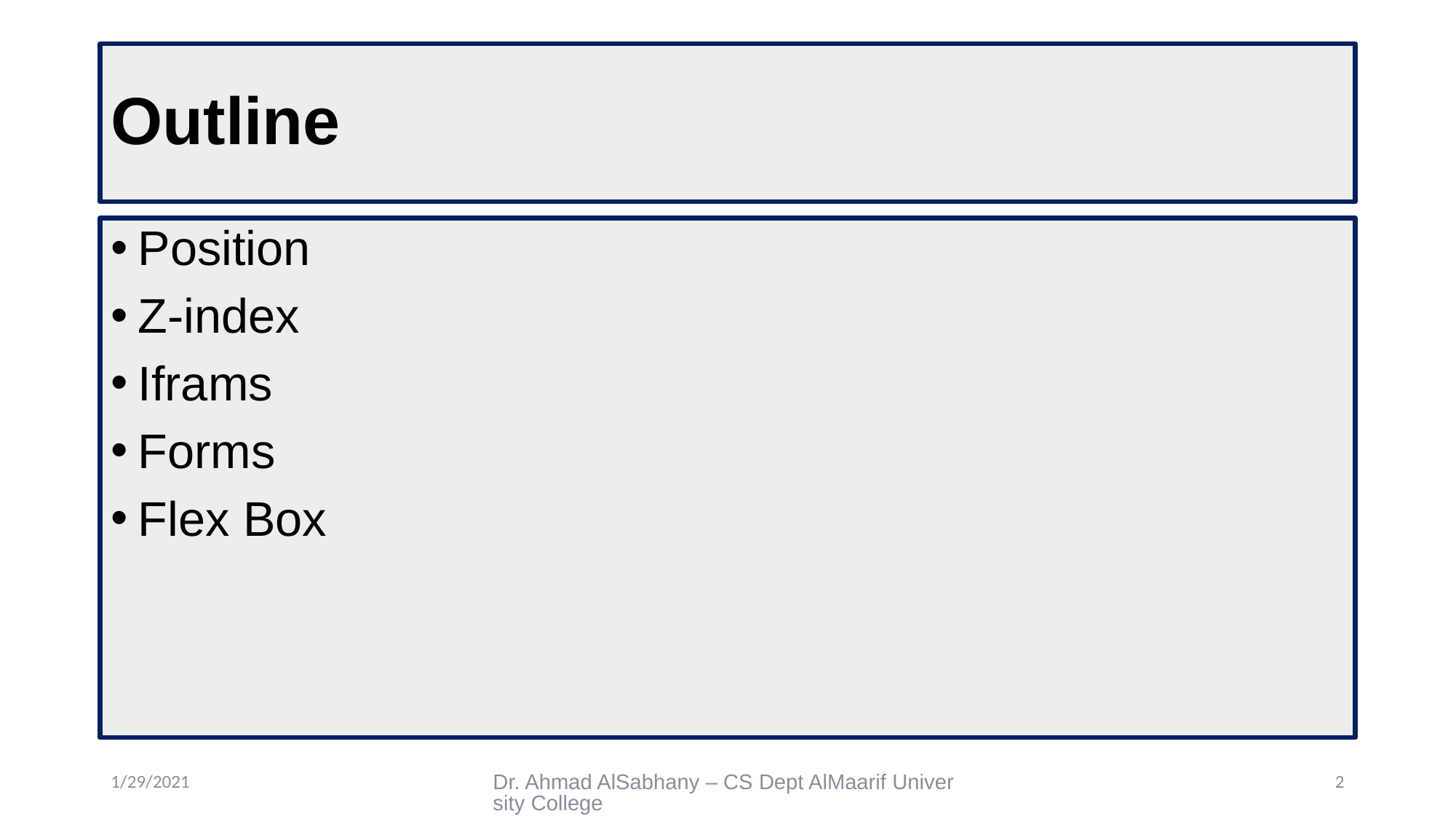

# Outline
Position
Z-index
Iframs
Forms
Flex Box

1/29/2021
Dr. Ahmad AlSabhany – CS Dept AlMaarif University College
2